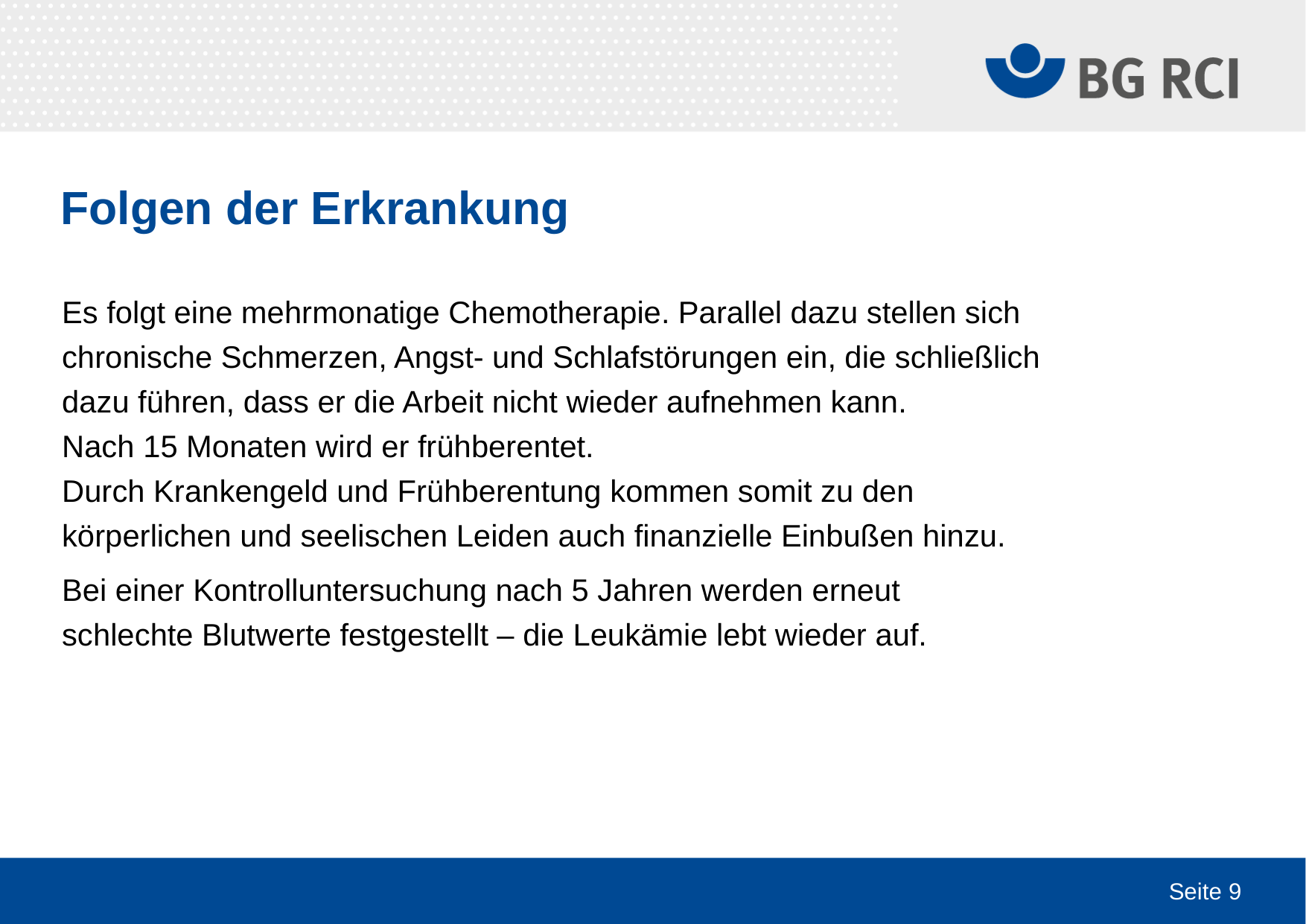

# Folgen der Erkrankung
Es folgt eine mehrmonatige Chemotherapie. Parallel dazu stellen sich chronische Schmerzen, Angst- und Schlafstörungen ein, die schließlich dazu führen, dass er die Arbeit nicht wieder aufnehmen kann.
Nach 15 Monaten wird er frühberentet.
Durch Krankengeld und Frühberentung kommen somit zu den körperlichen und seelischen Leiden auch finanzielle Einbußen hinzu.
Bei einer Kontrolluntersuchung nach 5 Jahren werden erneut schlechte Blutwerte festgestellt – die Leukämie lebt wieder auf.

Seite 9